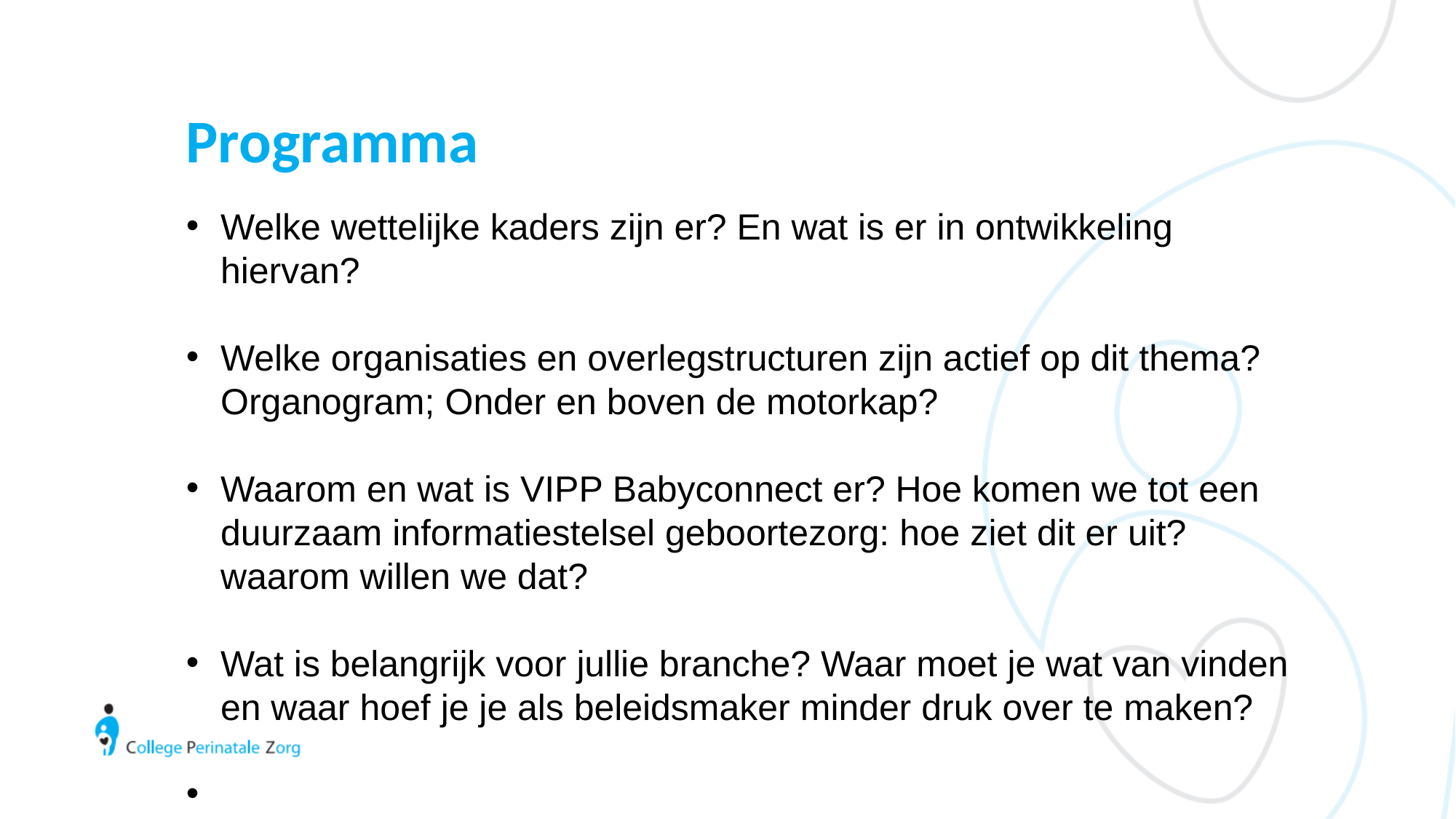

# Programma
Welke wettelijke kaders zijn er? En wat is er in ontwikkeling hiervan?

Welke organisaties en overlegstructuren zijn actief op dit thema? Organogram; Onder en boven de motorkap?

Waarom en wat is VIPP Babyconnect er? Hoe komen we tot een duurzaam informatiestelsel geboortezorg: hoe ziet dit er uit? waarom willen we dat?

Wat is belangrijk voor jullie branche? Waar moet je wat van vinden en waar hoef je je als beleidsmaker minder druk over te maken?